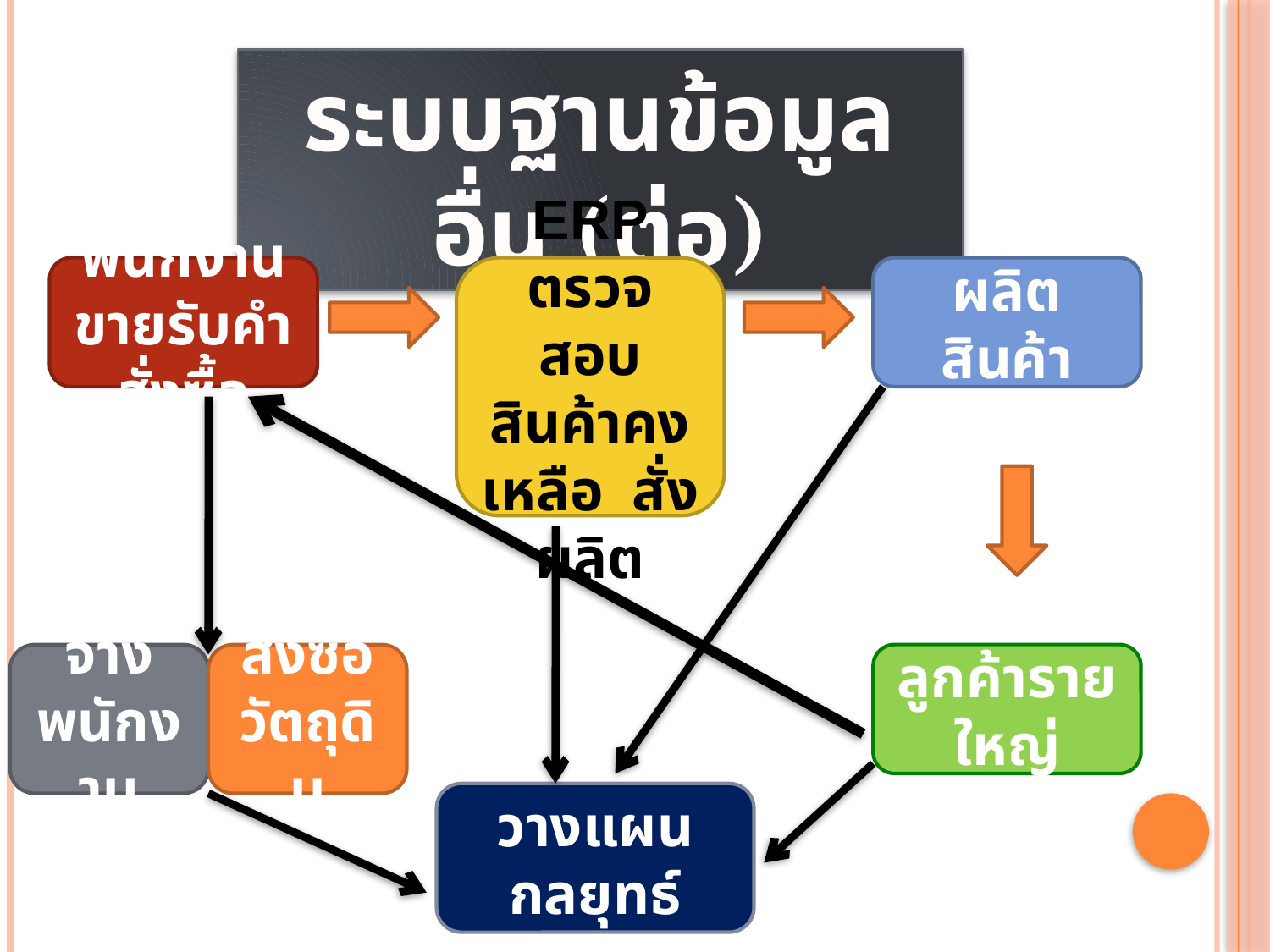

ระบบฐานข้อมูลอื่น (ต่อ)
พนักงานขายรับคำสั่งซื้อ
ERP ตรวจสอบสินค้าคงเหลือ  สั่งผลิต
ผลิตสินค้า

จ้างพนักงาน
สั่งซื้อวัตถุดิบ
ลูกค้ารายใหญ่
วางแผนกลยุทธ์